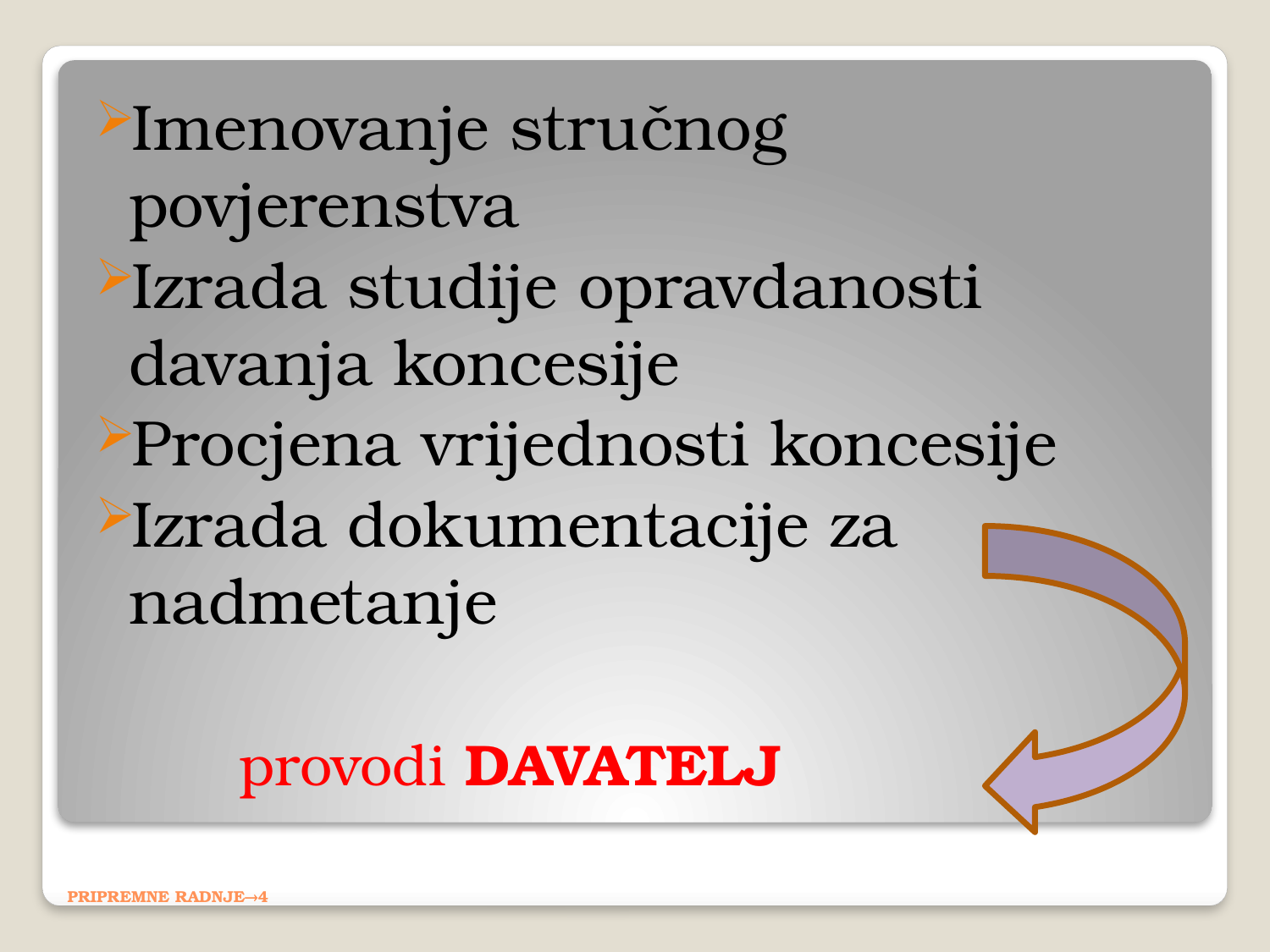

Imenovanje stručnog povjerenstva
Izrada studije opravdanosti davanja koncesije
Procjena vrijednosti koncesije
Izrada dokumentacije za nadmetanje

       provodi DAVATELJ

# PRIPREMNE RADNJE→4